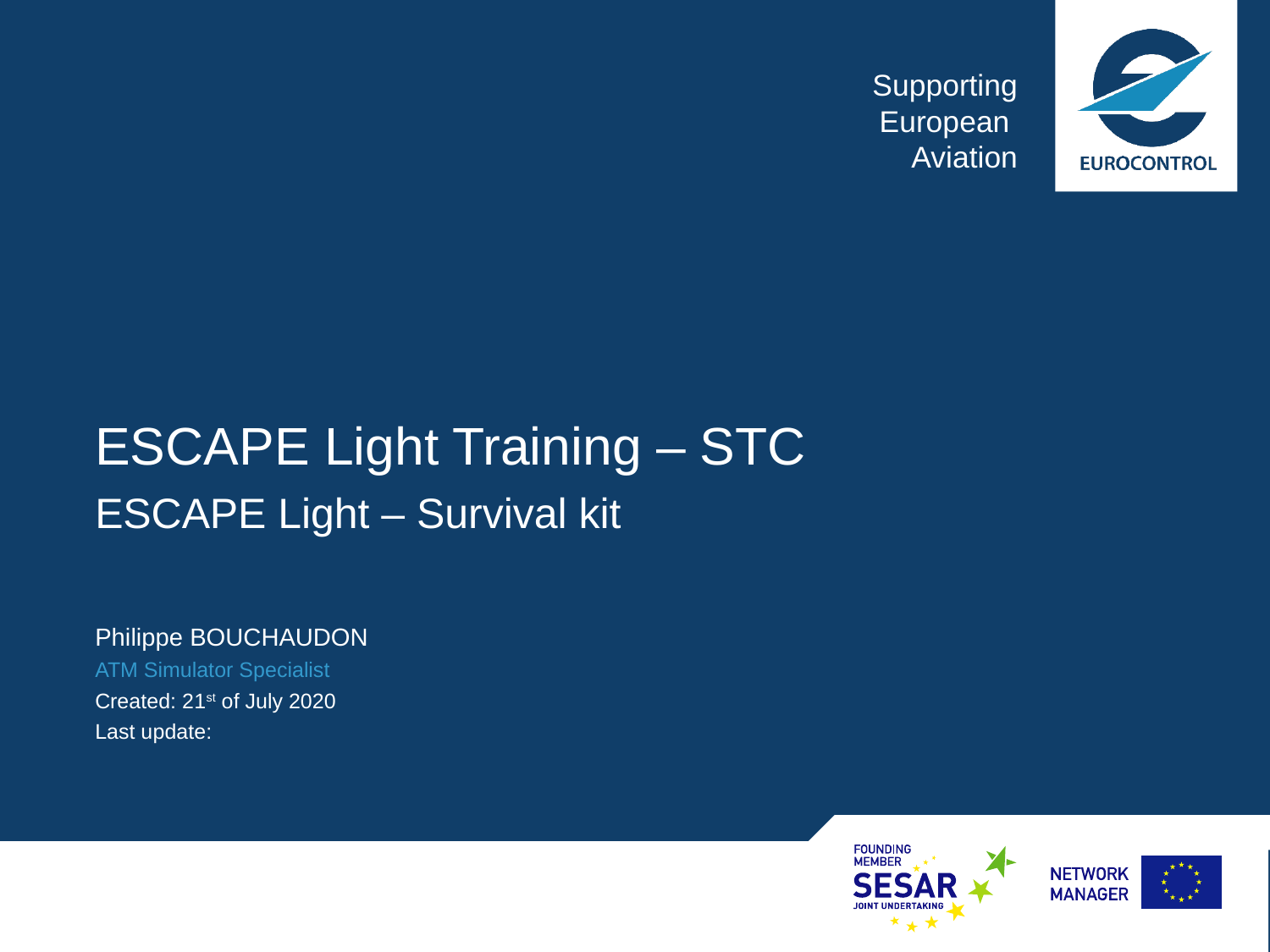

# ESCAPE Light Training – STC
ESCAPE Light – Survival kit
Philippe BOUCHAUDON
ATM Simulator Specialist
Created: 21st of July 2020
Last update: